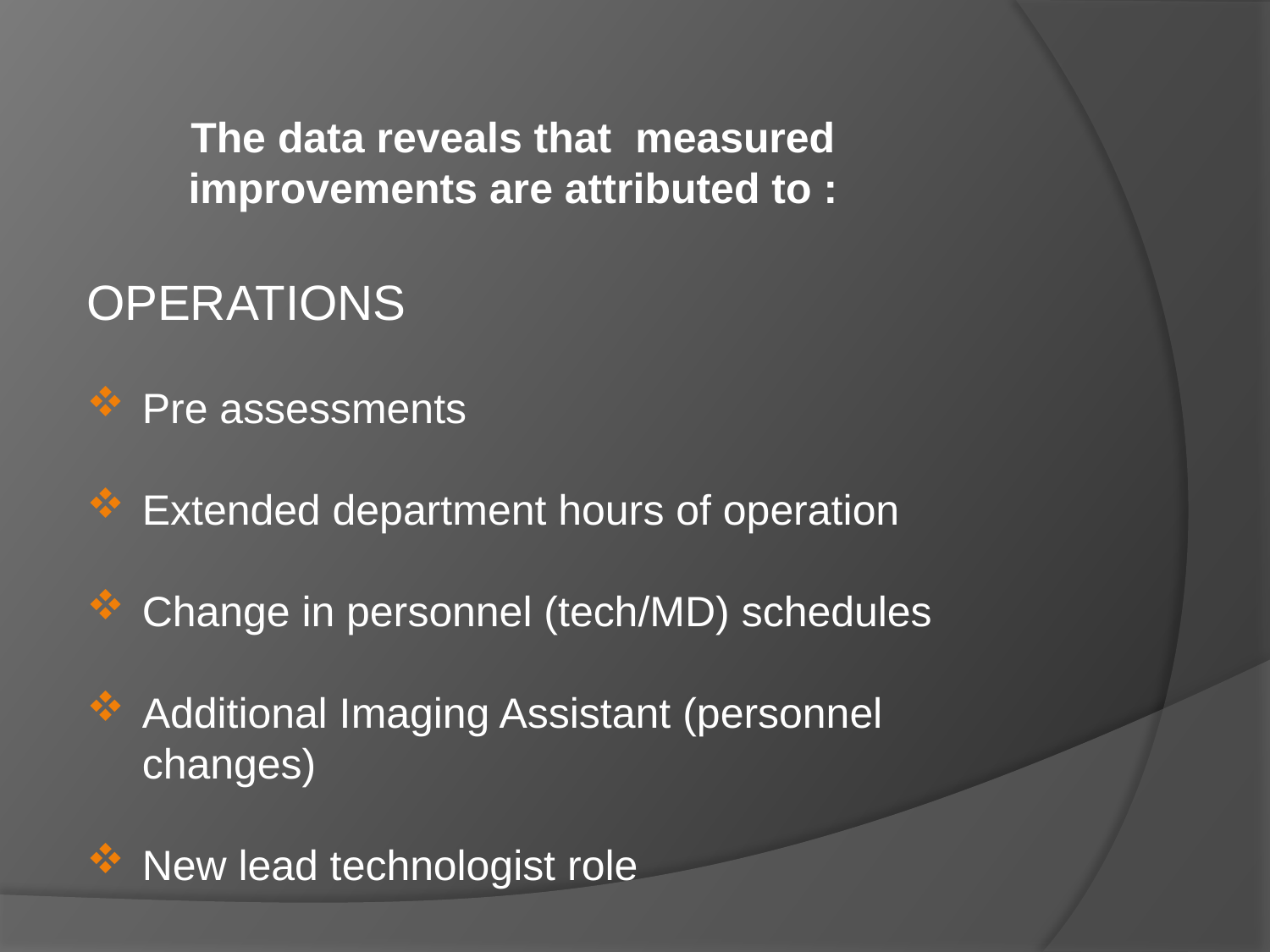

The data reveals that  measured improvements are attributed to :

OPERATIONS

Pre assessments

Extended department hours of operation

Change in personnel (tech/MD) schedules

Additional Imaging Assistant (personnel changes)

New lead technologist role